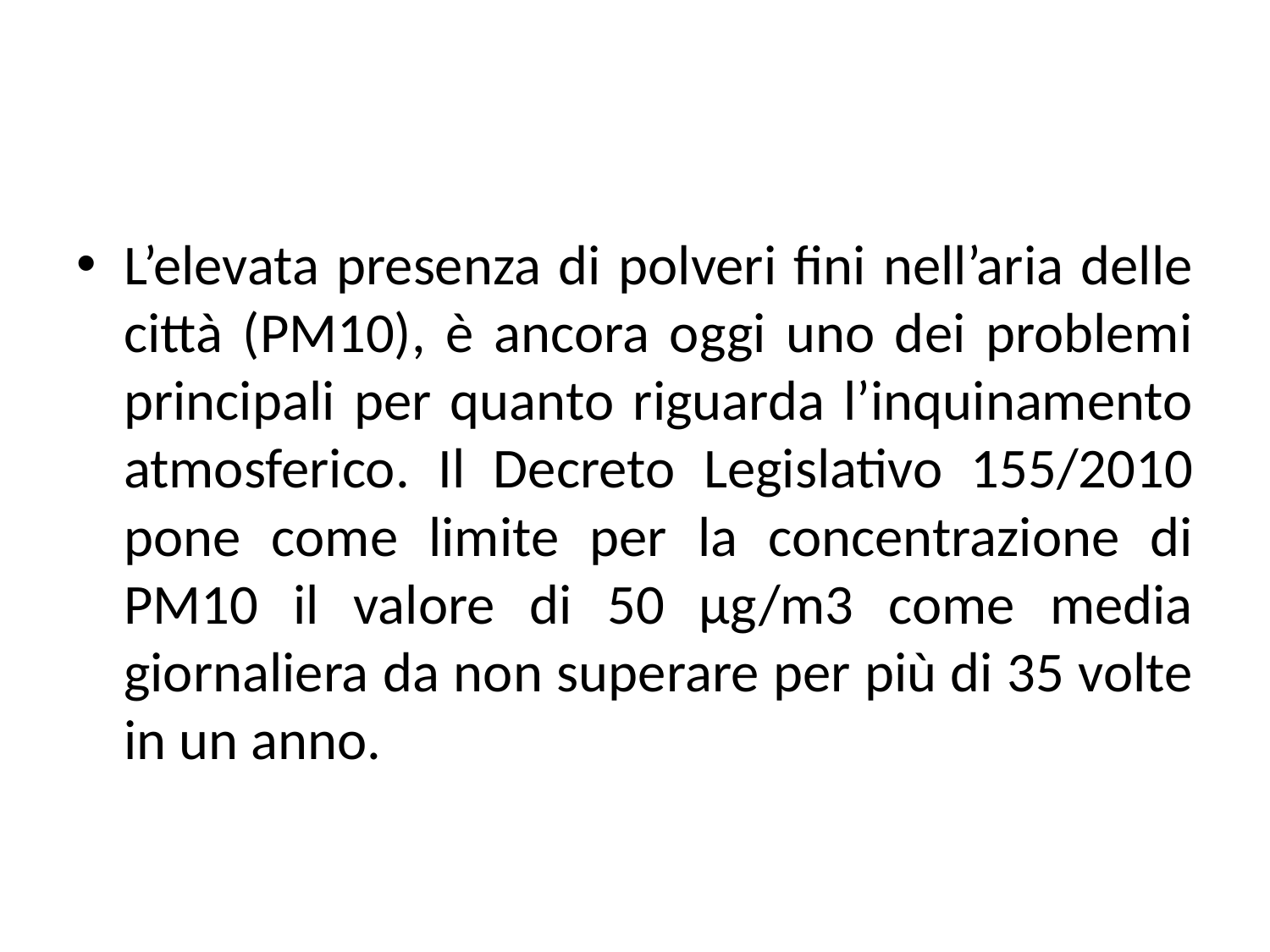

#
L’elevata presenza di polveri fini nell’aria delle città (PM10), è ancora oggi uno dei problemi principali per quanto riguarda l’inquinamento atmosferico. Il Decreto Legislativo 155/2010 pone come limite per la concentrazione di PM10 il valore di 50 μg/m3 come media giornaliera da non superare per più di 35 volte in un anno.